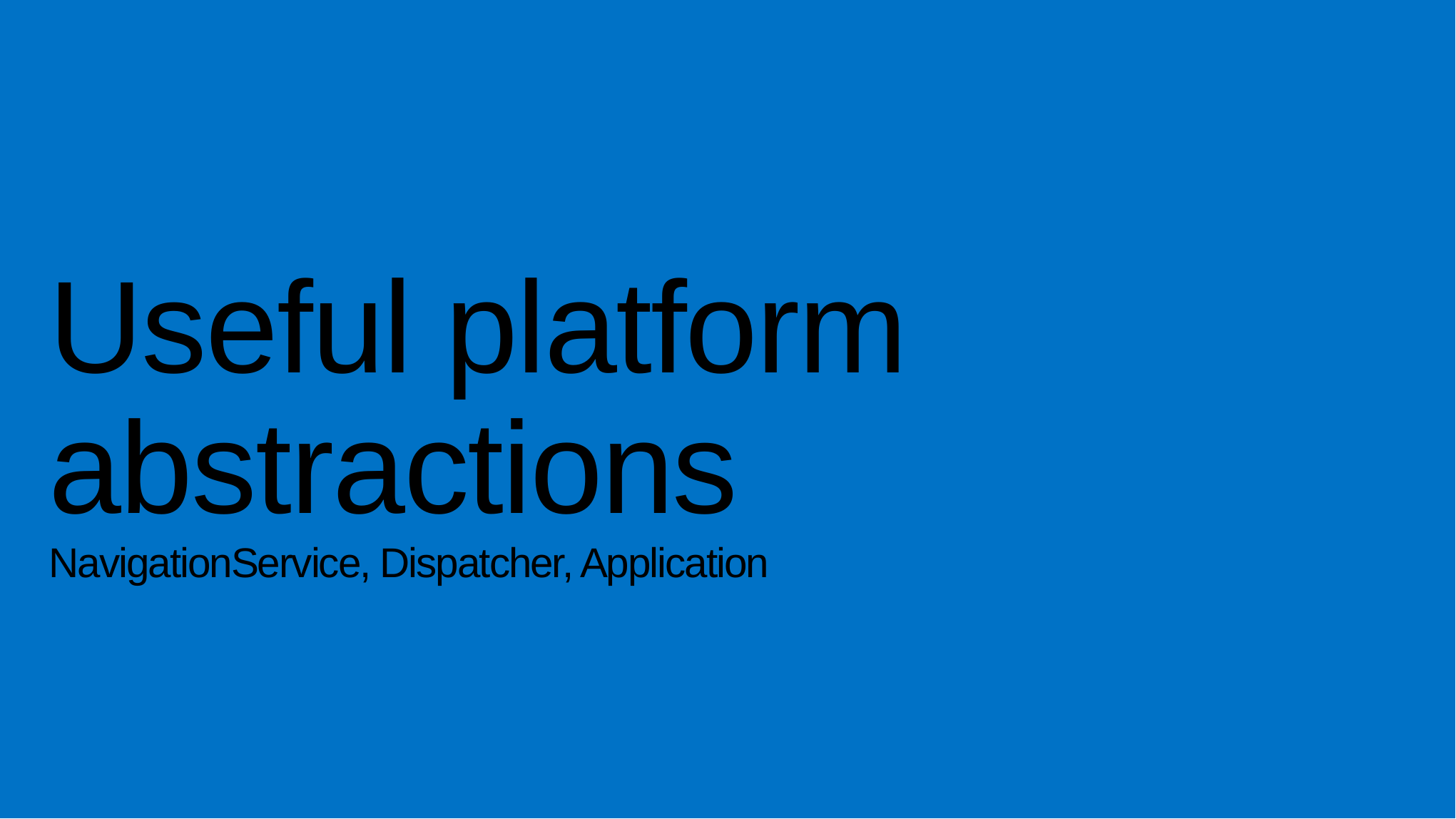

# Useful platform abstractions NavigationService, Dispatcher, Application